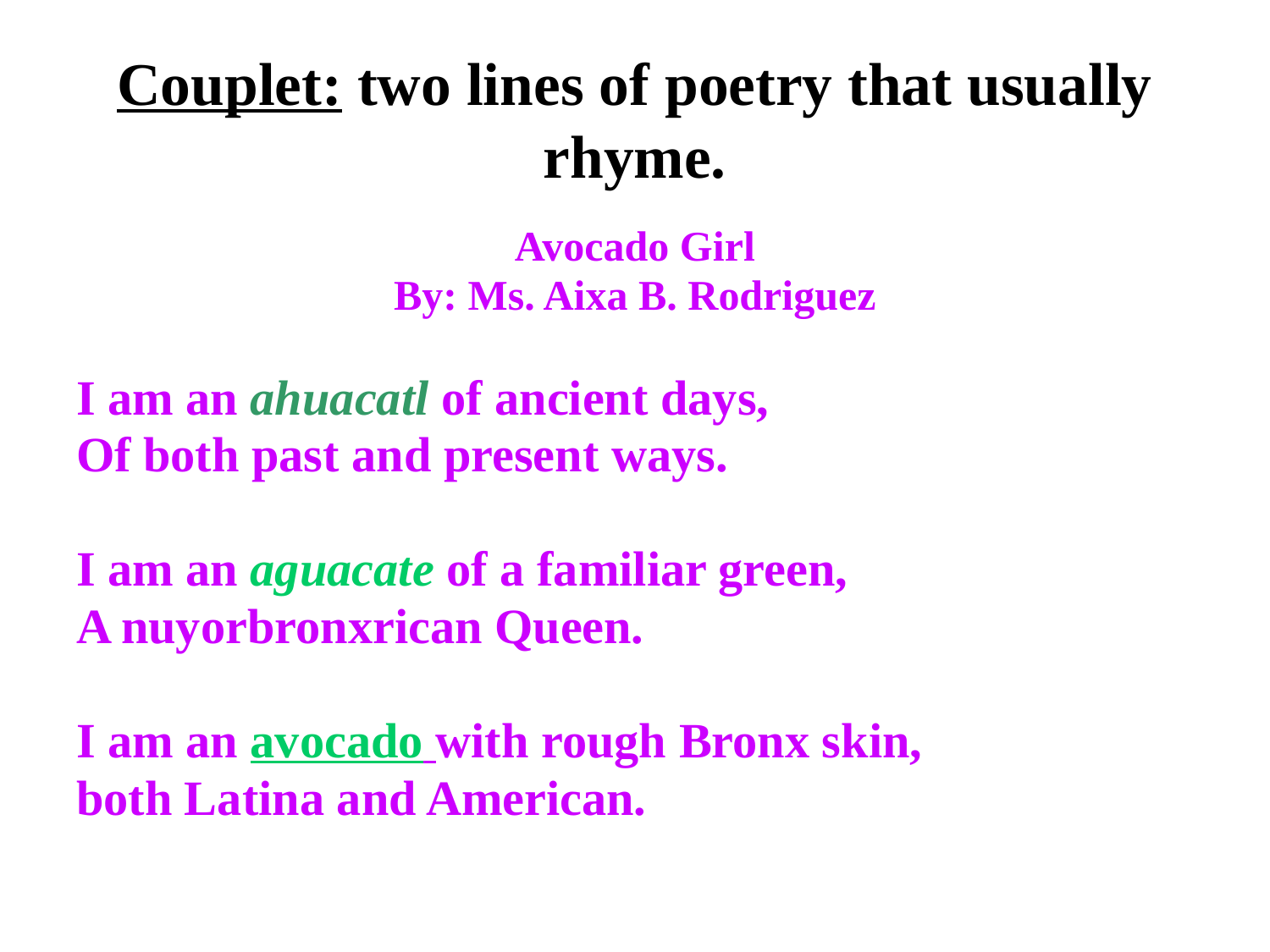

# Couplet: two lines of poetry that usually rhyme.
Avocado Girl
By: Ms. Aixa B. Rodriguez

I am an ahuacatl of ancient days,
Of both past and present ways.

I am an aguacate of a familiar green,
A nuyorbronxrican Queen.

I am an avocado with rough Bronx skin,
both Latina and American.